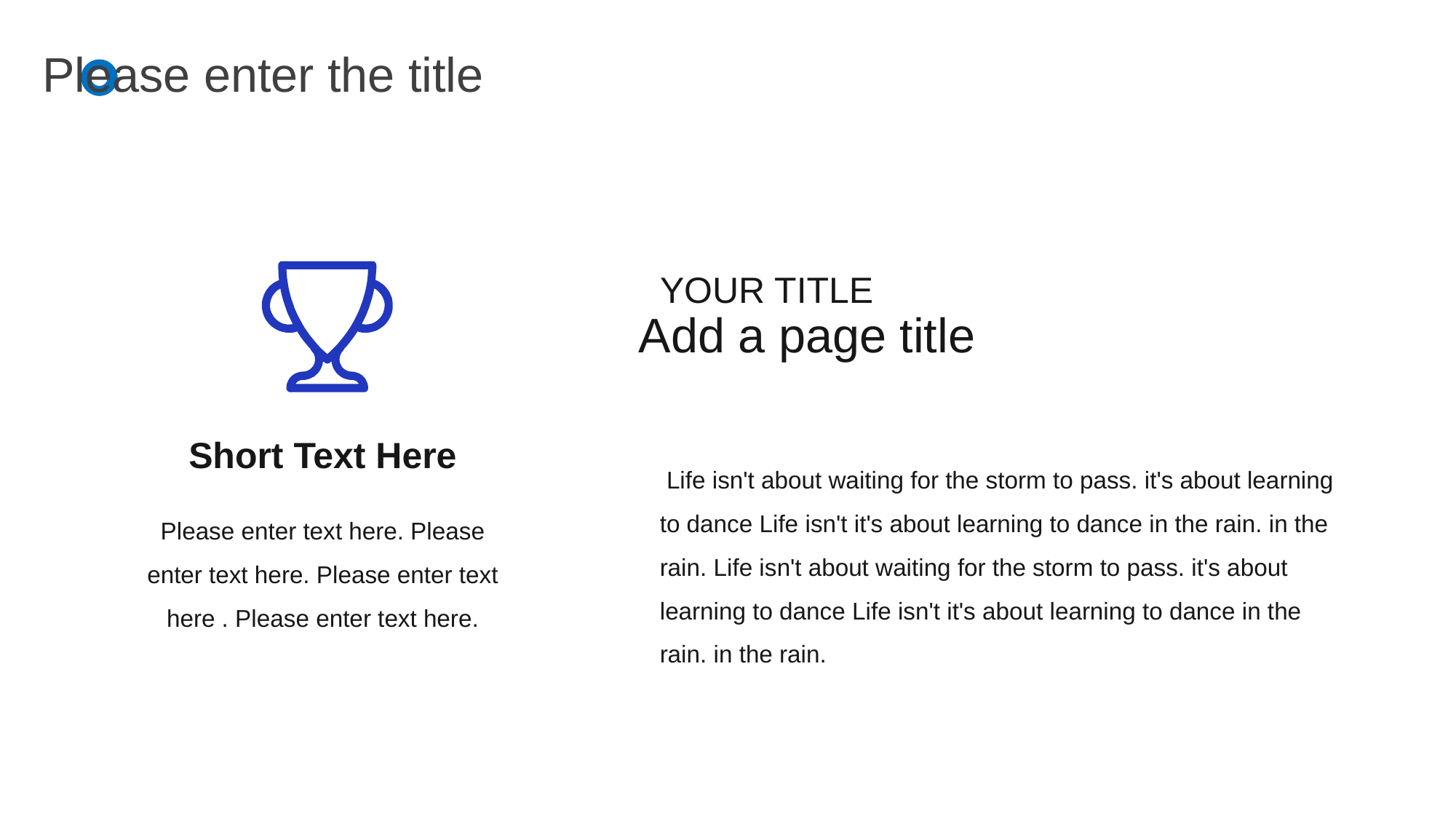

Please enter the title

YOUR TITLE
Add a page title
Short Text Here
 Life isn't about waiting for the storm to pass. it's about learning to dance Life isn't it's about learning to dance in the rain. in the rain. Life isn't about waiting for the storm to pass. it's about learning to dance Life isn't it's about learning to dance in the rain. in the rain.
Please enter text here. Please enter text here. Please enter text here . Please enter text here.